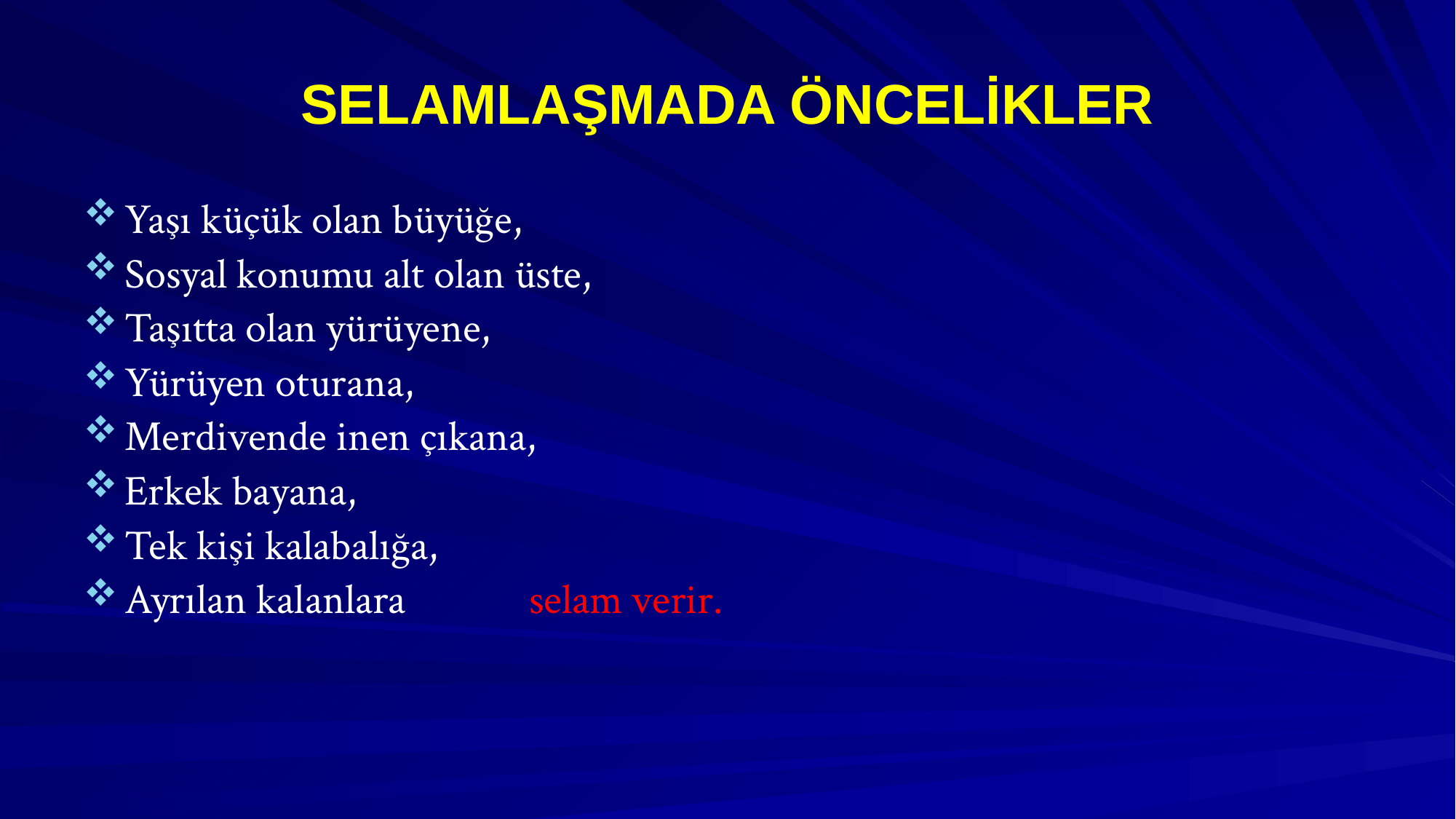

# SELAMLAŞMADA ÖNCELİKLER
Yaşı küçük olan büyüğe,
Sosyal konumu alt olan üste,
Taşıtta olan yürüyene,
Yürüyen oturana,
Merdivende inen çıkana,
Erkek bayana,
Tek kişi kalabalığa,
Ayrılan kalanlara             selam verir.